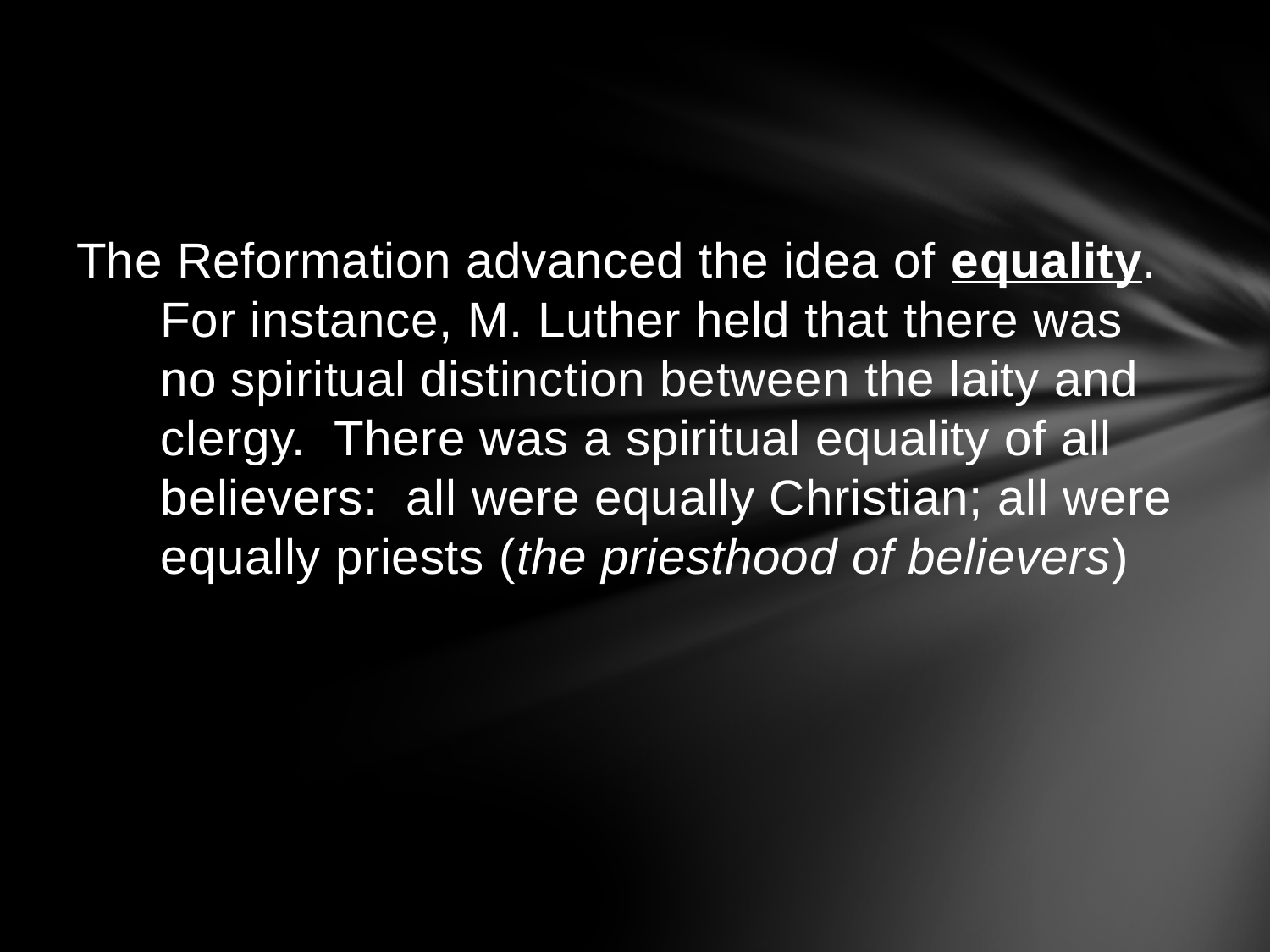

The Reformation advanced the idea of equality.  For instance, M. Luther held that there was no spiritual distinction between the laity and clergy.  There was a spiritual equality of all believers:  all were equally Christian; all were equally priests (the priesthood of believers)